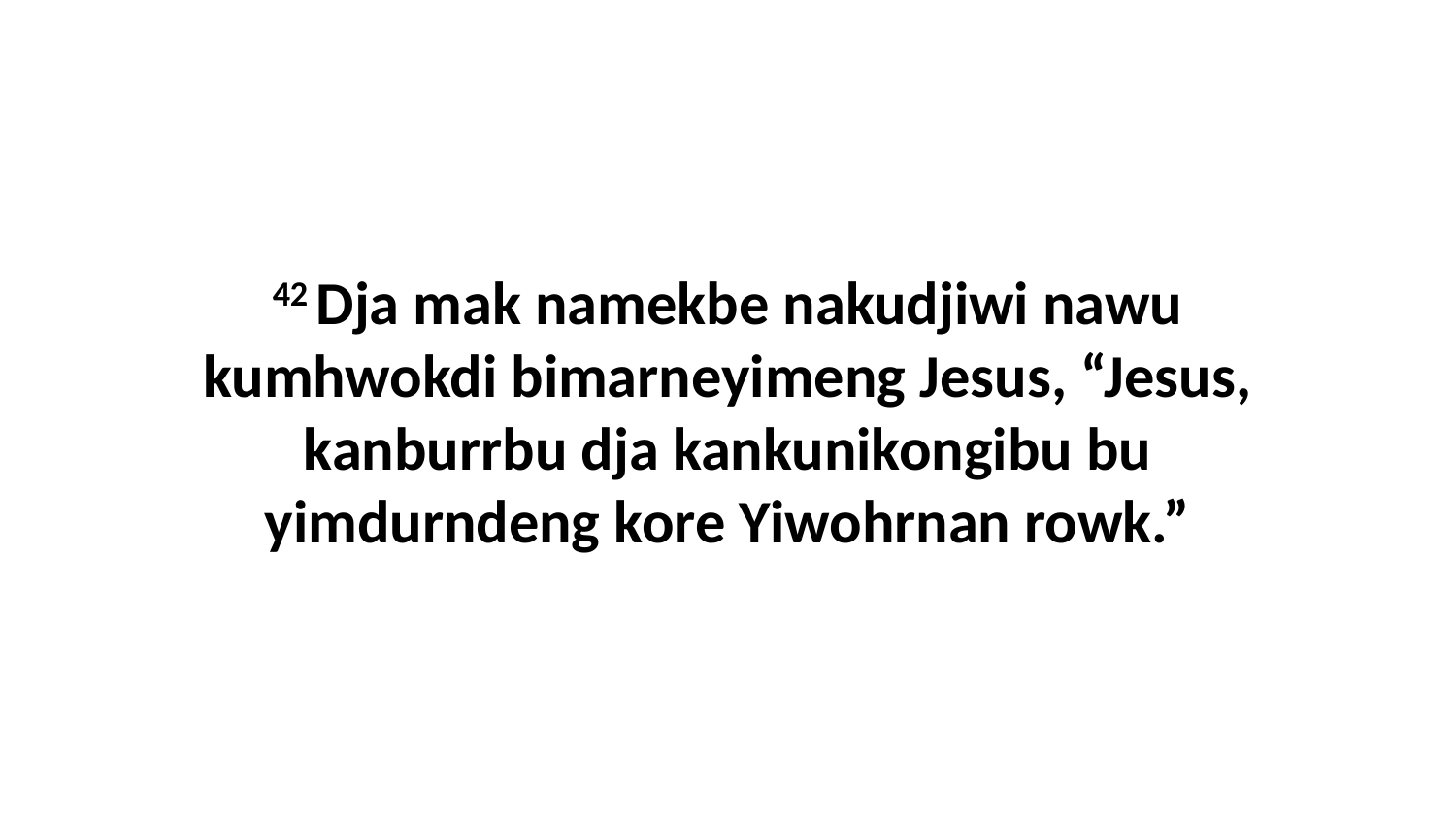

42 Dja mak namekbe nakudjiwi nawu kumhwokdi bimarneyimeng Jesus, “Jesus, kanburrbu dja kankunikongibu bu yimdurndeng kore Yiwohrnan rowk.”